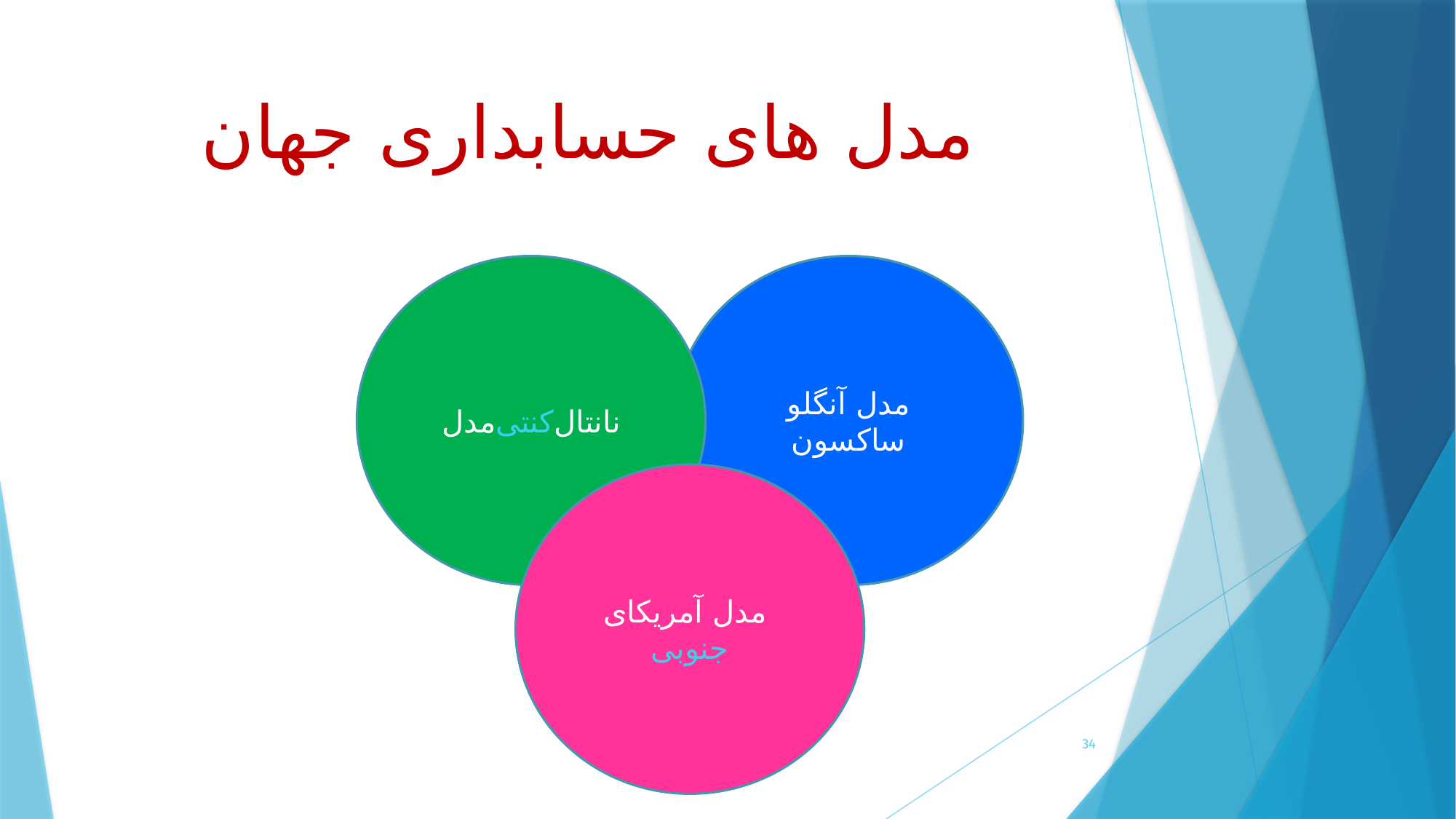

# مدل های حسابداری جهان
مدل کنتی نانتال
مدل آنگلو ساکسون
مدل آمریکای جنوبی
34